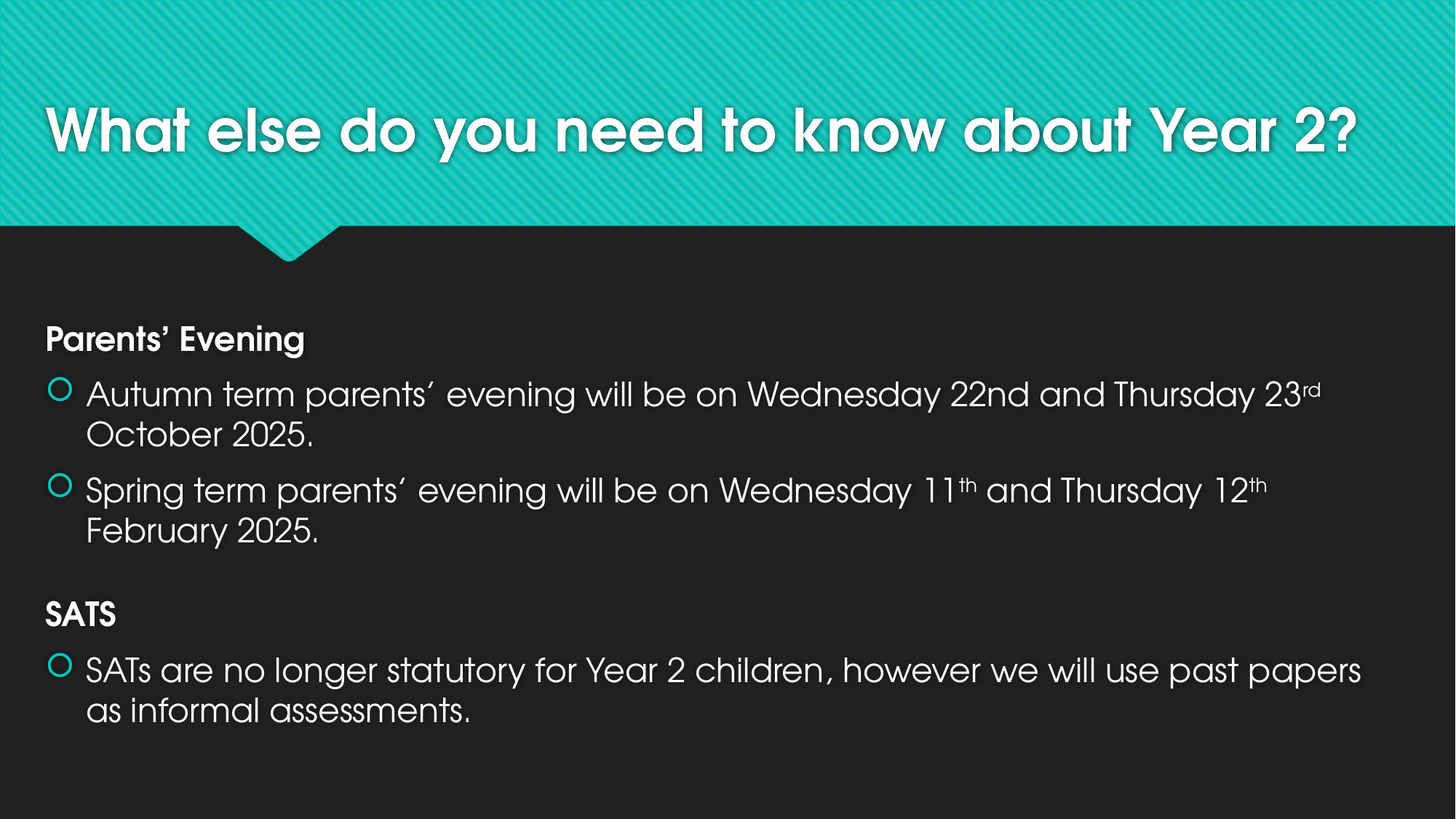

# What else do you need to know about Year 2?
Parents’ Evening
Autumn term parents’ evening will be on Wednesday 22nd and Thursday 23rd October 2025.
Spring term parents’ evening will be on Wednesday 11th and Thursday 12th February 2025.

SATS
SATs are no longer statutory for Year 2 children, however we will use past papers as informal assessments.